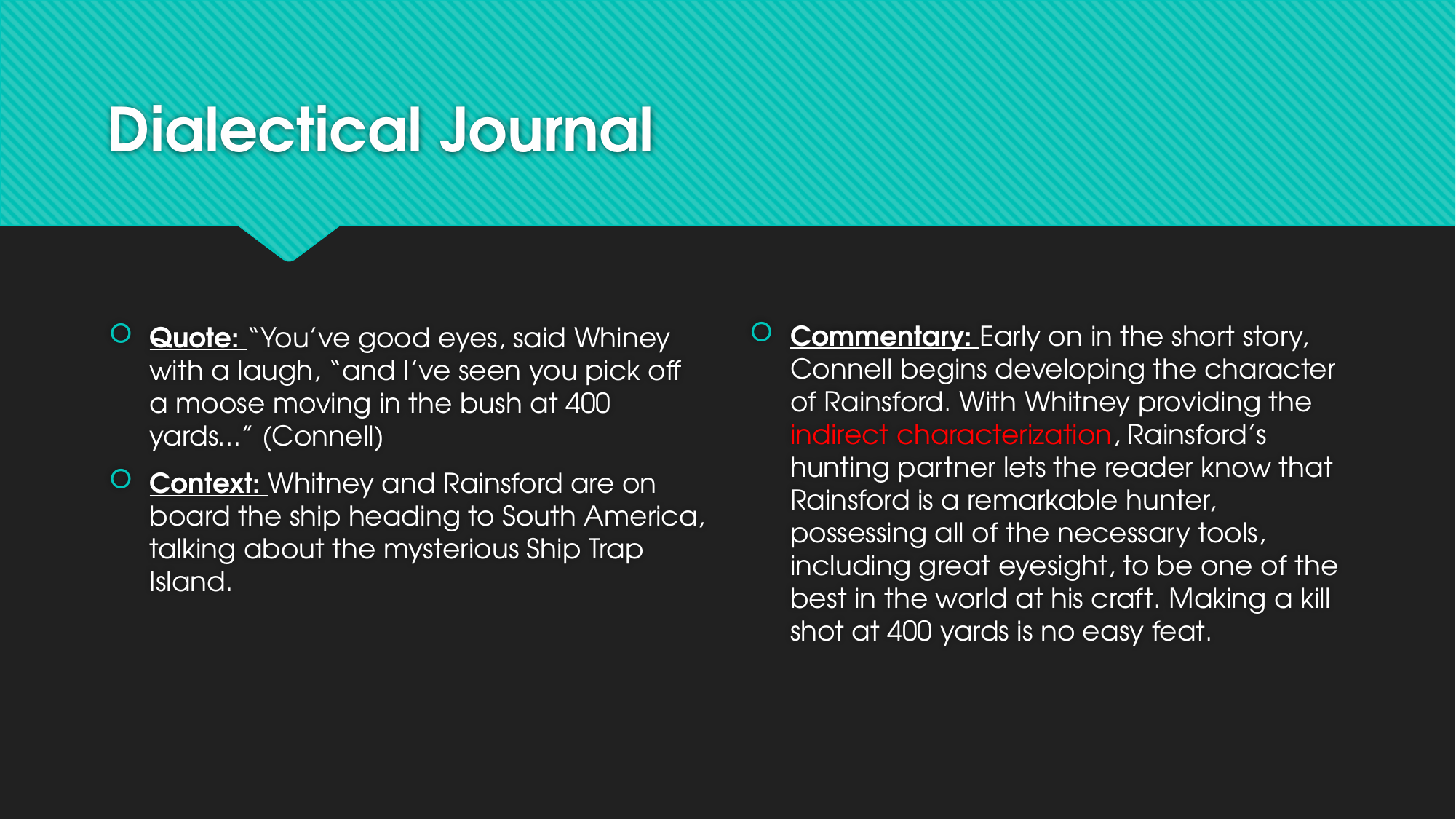

# Dialectical Journal
Quote: “You’ve good eyes, said Whiney with a laugh, “and I’ve seen you pick off a moose moving in the bush at 400 yards…” (Connell)
Context: Whitney and Rainsford are on board the ship heading to South America, talking about the mysterious Ship Trap Island.

Commentary: Early on in the short story, Connell begins developing the character of Rainsford. With Whitney providing the indirect characterization, Rainsford’s hunting partner lets the reader know that Rainsford is a remarkable hunter, possessing all of the necessary tools, including great eyesight, to be one of the best in the world at his craft. Making a kill shot at 400 yards is no easy feat.